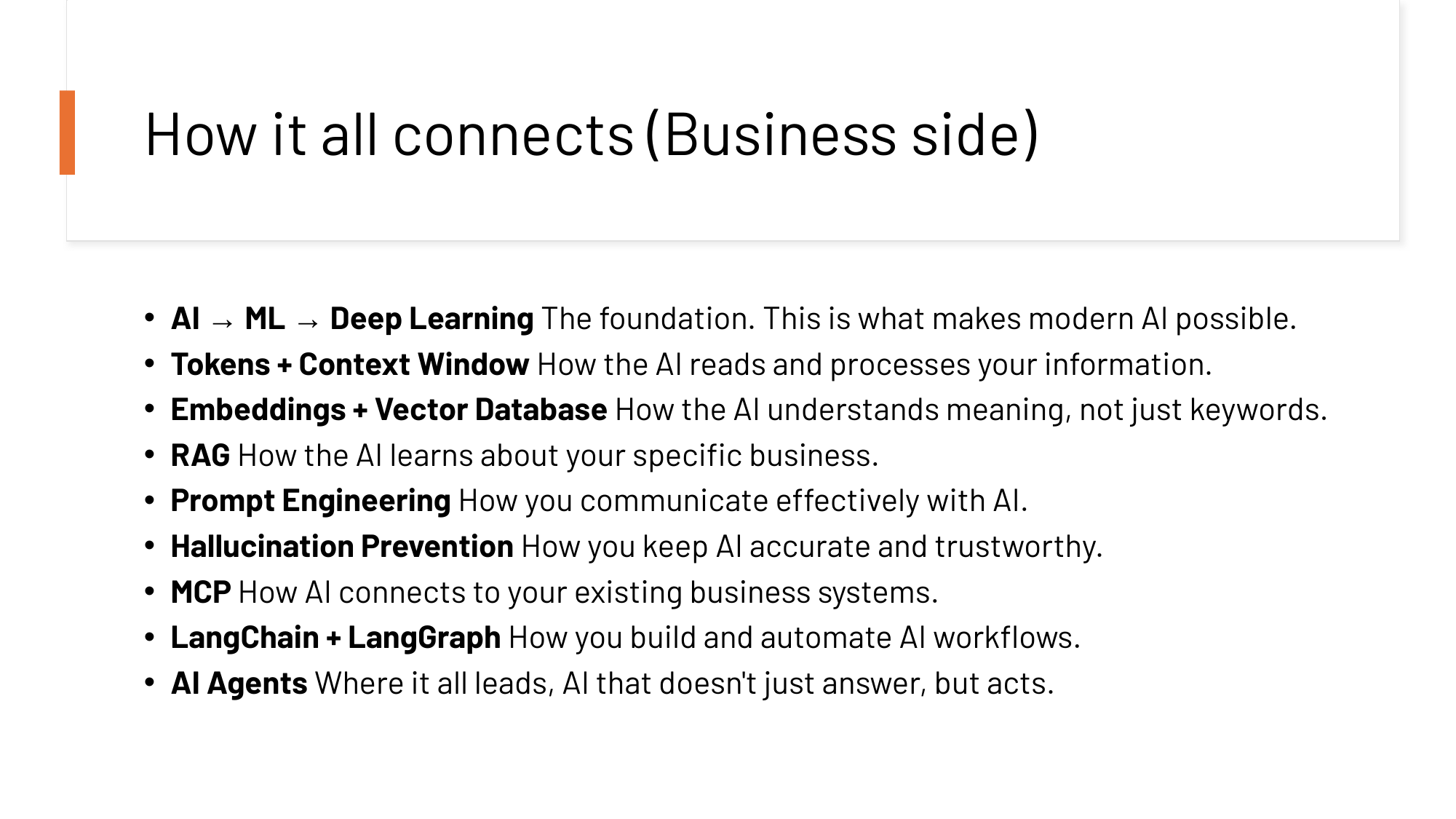

# How it all connects (Business side)

AI → ML → Deep Learning The foundation. This is what makes modern AI possible.
Tokens + Context Window How the AI reads and processes your information.
Embeddings + Vector Database How the AI understands meaning, not just keywords.
RAG How the AI learns about your specific business.
Prompt Engineering How you communicate effectively with AI.
Hallucination Prevention How you keep AI accurate and trustworthy.
MCP How AI connects to your existing business systems.
LangChain + LangGraph How you build and automate AI workflows.
AI Agents Where it all leads, AI that doesn't just answer, but acts.